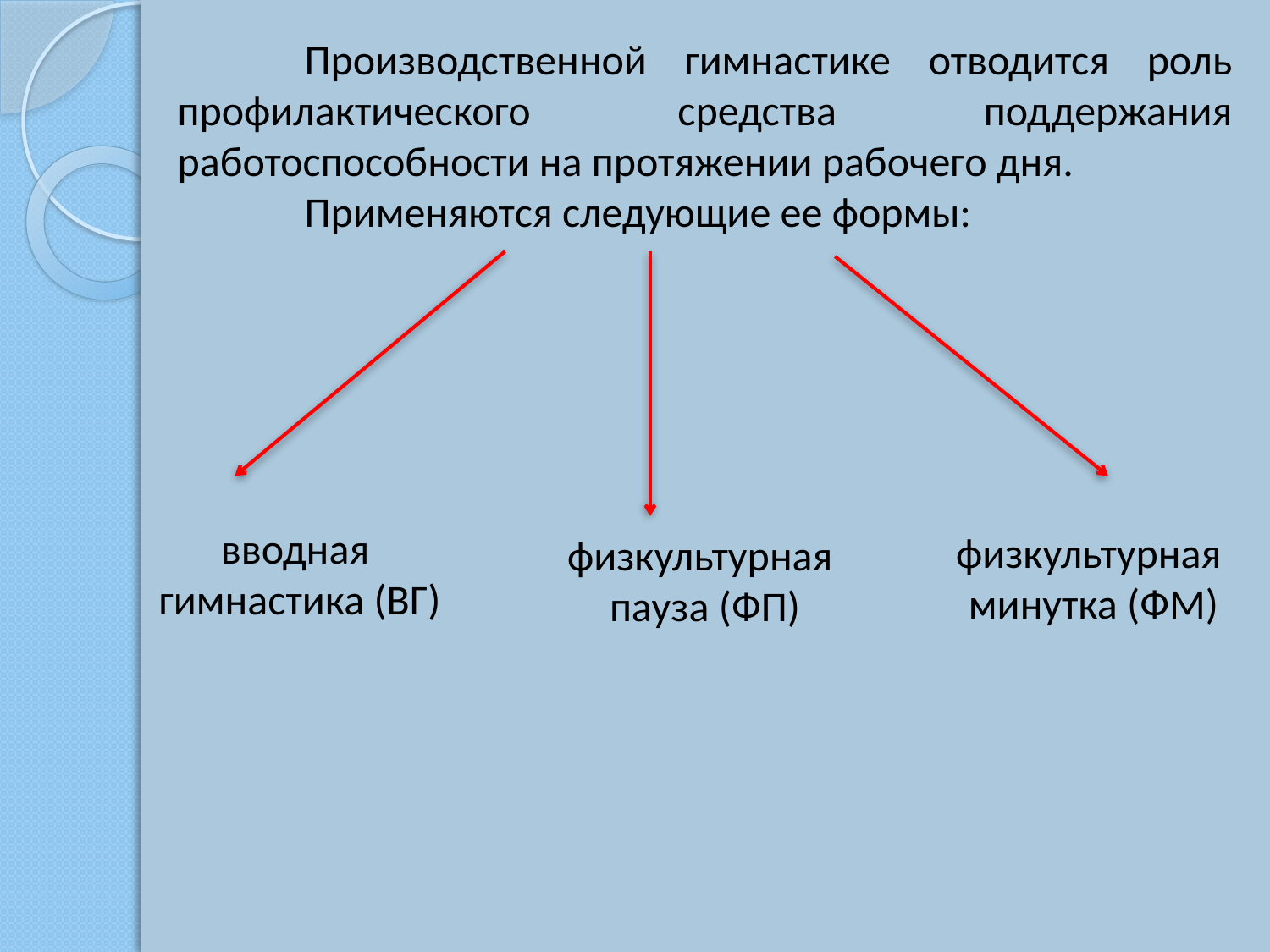

Производственной гимнастике отводится роль профилактического средства поддержания работоспособности на протяжении рабочего дня.
	Применяются следующие ее формы:

физкультурная
пауза (ФП)
вводная
гимнастика (ВГ)
физкультурная
минутка (ФМ)